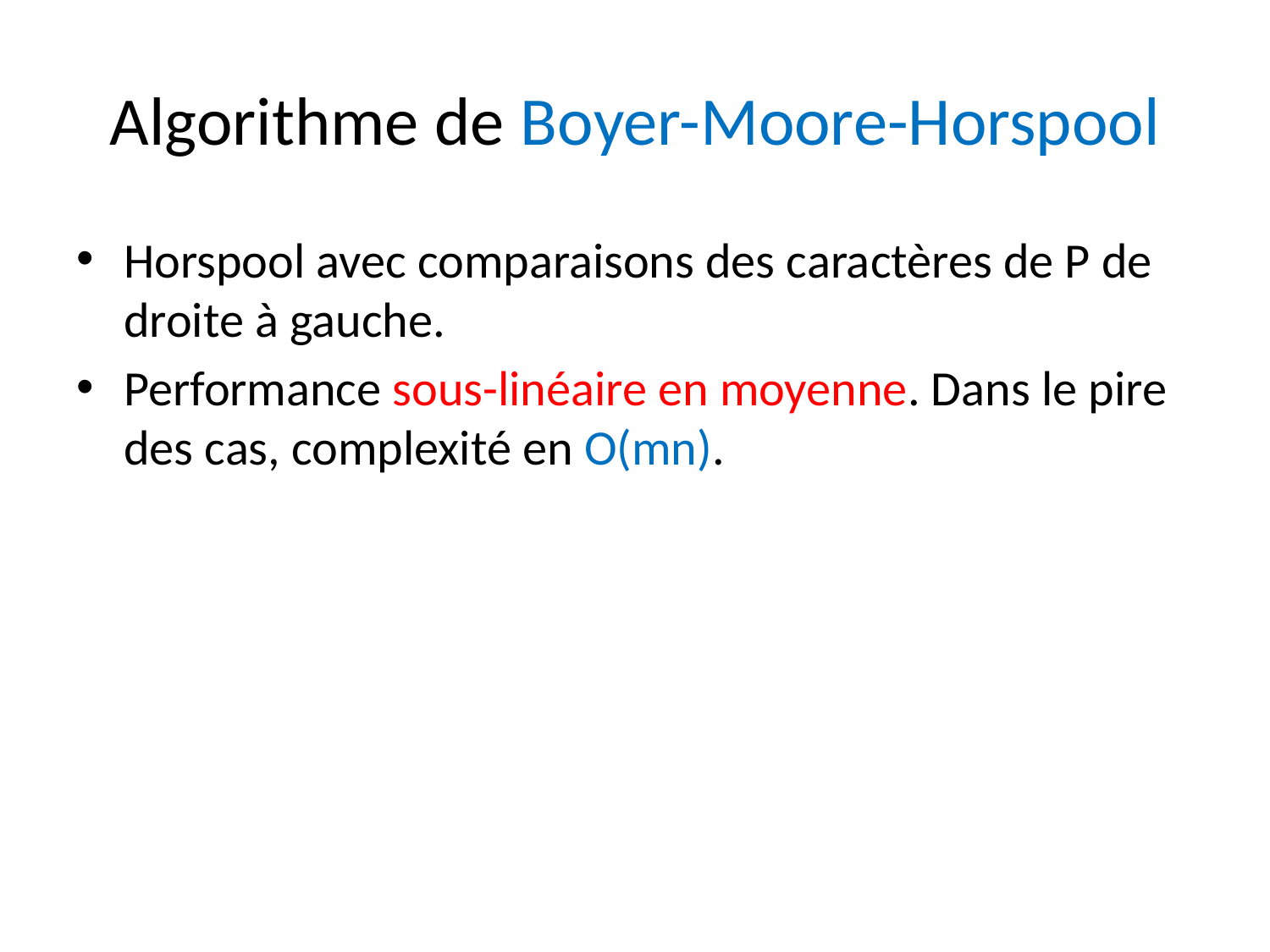

# Algorithme de Boyer-Moore-Horspool
Horspool avec comparaisons des caractères de P de droite à gauche.
Performance sous-linéaire en moyenne. Dans le pire des cas, complexité en O(mn).